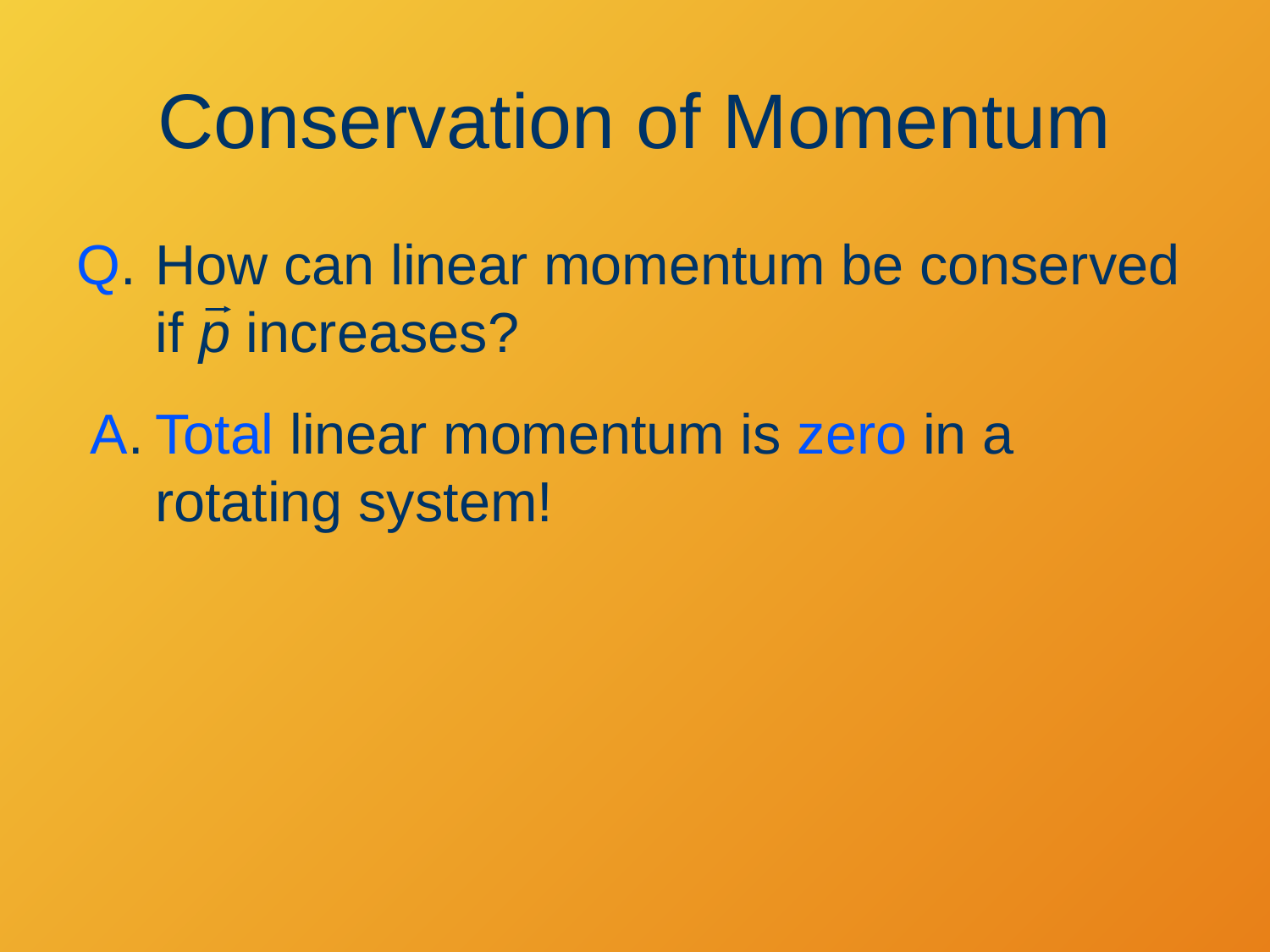

# Conservation of Momentum
Q.	How can linear momentum be conserved if p increases?

A.	Total linear momentum is zero in a rotating system!